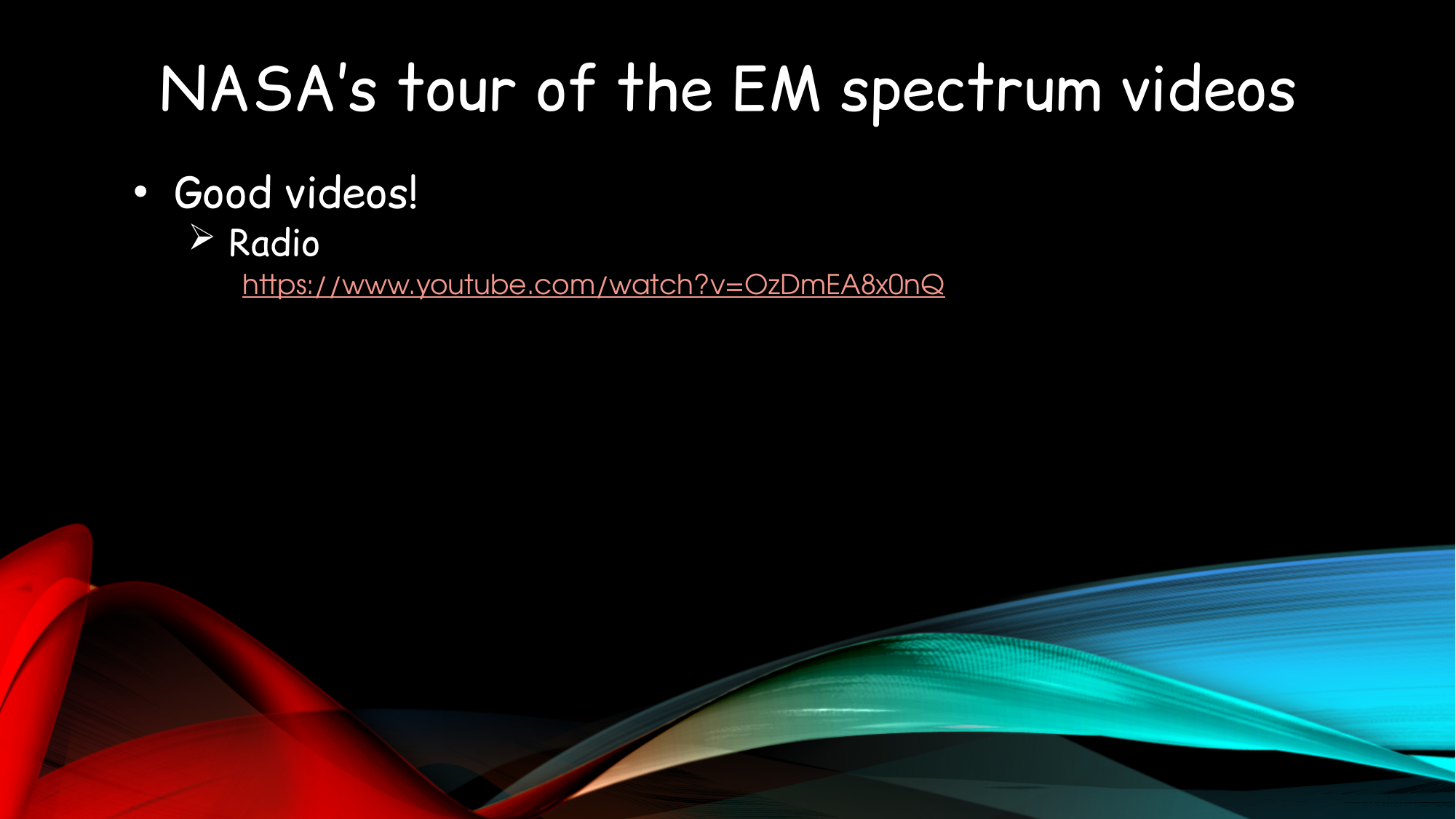

# NASA’s tour of the EM spectrum videos
Good videos!
Radio
https://www.youtube.com/watch?v=OzDmEA8x0nQ